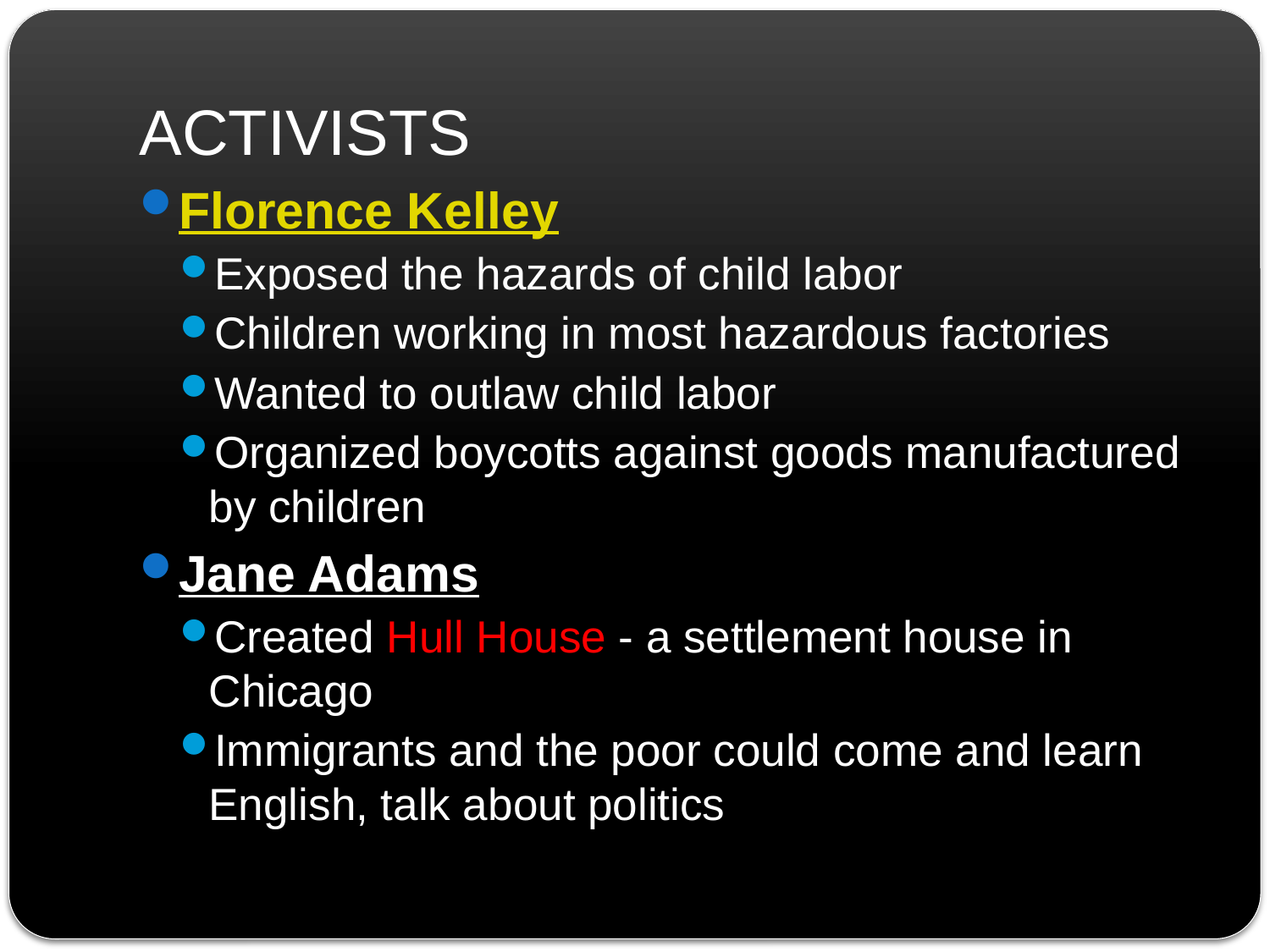

ACTIVISTS
Florence Kelley
Exposed the hazards of child labor
Children working in most hazardous factories
Wanted to outlaw child labor
Organized boycotts against goods manufactured by children
Jane Adams
Created Hull House - a settlement house in Chicago
Immigrants and the poor could come and learn English, talk about politics